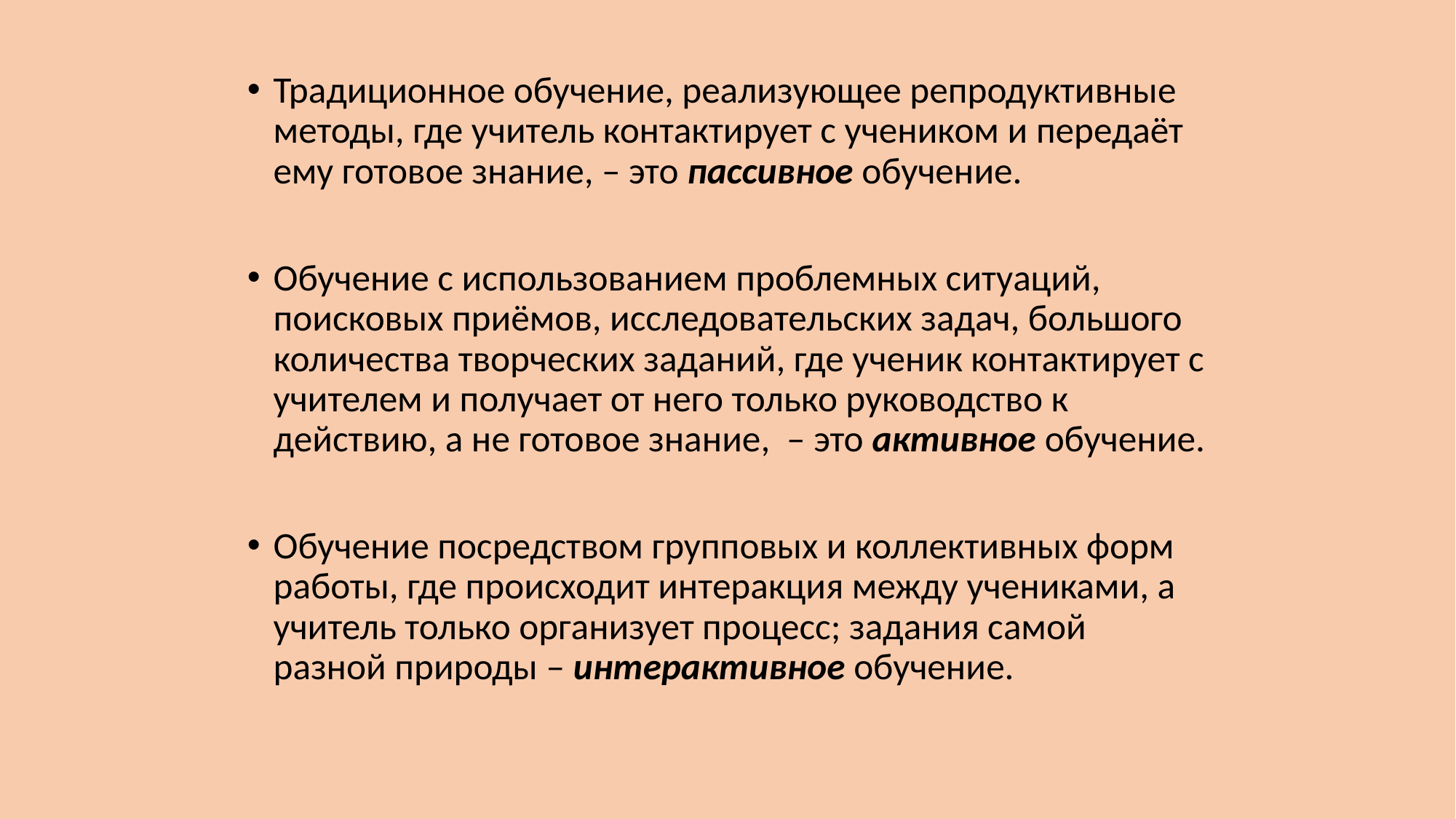

Традиционное обучение, реализующее репродуктивные методы, где учитель контактирует с учеником и передаёт ему готовое знание, – это пассивное обучение.

Обучение с использованием проблемных ситуаций, поисковых приёмов, исследовательских задач, большого количества творческих заданий, где ученик контактирует с учителем и получает от него только руководство к действию, а не готовое знание,  – это активное обучение.

Обучение посредством групповых и коллективных форм работы, где происходит интеракция между учениками, а учитель только организует процесс; задания самой разной природы – интерактивное обучение.